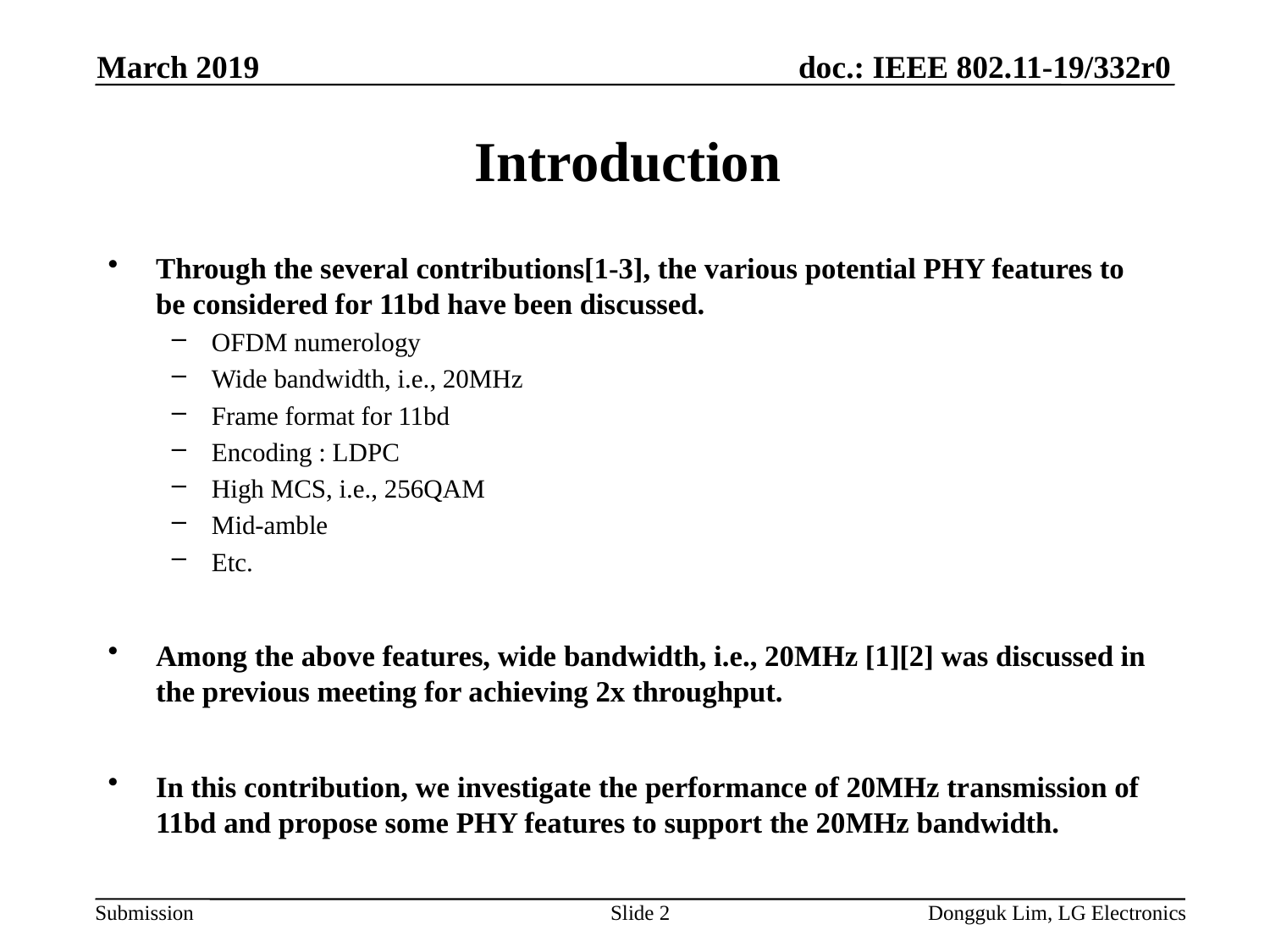

March 2019
# Introduction
Through the several contributions[1-3], the various potential PHY features to be considered for 11bd have been discussed.
OFDM numerology
Wide bandwidth, i.e., 20MHz
Frame format for 11bd
Encoding : LDPC
High MCS, i.e., 256QAM
Mid-amble
Etc.

Among the above features, wide bandwidth, i.e., 20MHz [1][2] was discussed in the previous meeting for achieving 2x throughput.

In this contribution, we investigate the performance of 20MHz transmission of 11bd and propose some PHY features to support the 20MHz bandwidth.
Slide 2
Dongguk Lim, LG Electronics